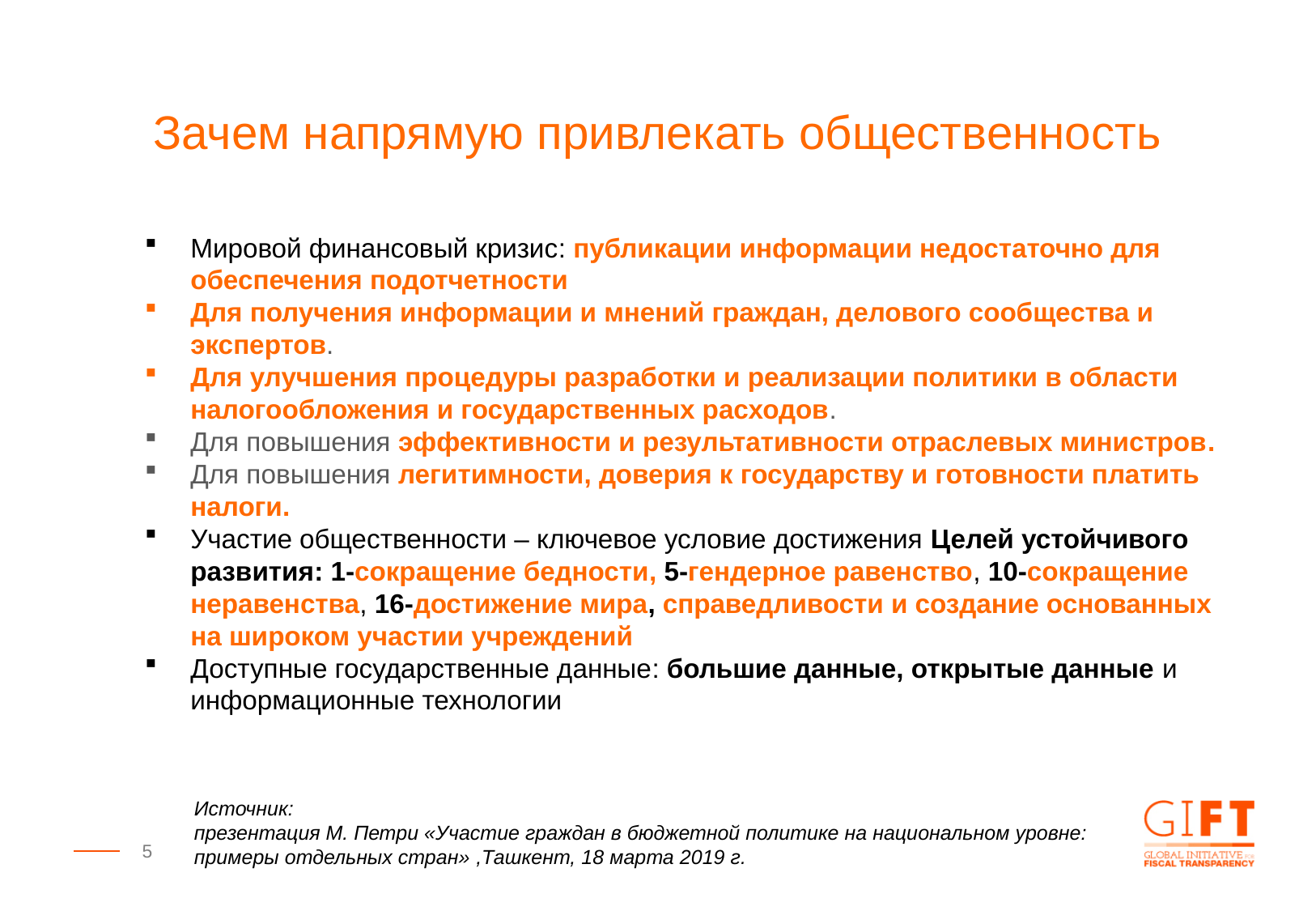

Зачем напрямую привлекать общественность

Мировой финансовый кризис: публикации информации недостаточно для обеспечения подотчетности
Для получения информации и мнений граждан, делового сообщества и экспертов.
Для улучшения процедуры разработки и реализации политики в области налогообложения и государственных расходов.
Для повышения эффективности и результативности отраслевых министров.
Для повышения легитимности, доверия к государству и готовности платить налоги.
Участие общественности – ключевое условие достижения Целей устойчивого развития: 1-сокращение бедности, 5-гендерное равенство, 10-сокращение неравенства, 16-достижение мира, справедливости и создание основанных на широком участии учреждений
Доступные государственные данные: большие данные, открытые данные и информационные технологии
Источник:
презентация М. Петри «Участие граждан в бюджетной политике на национальном уровне: примеры отдельных стран» ,Ташкент, 18 марта 2019 г.
5